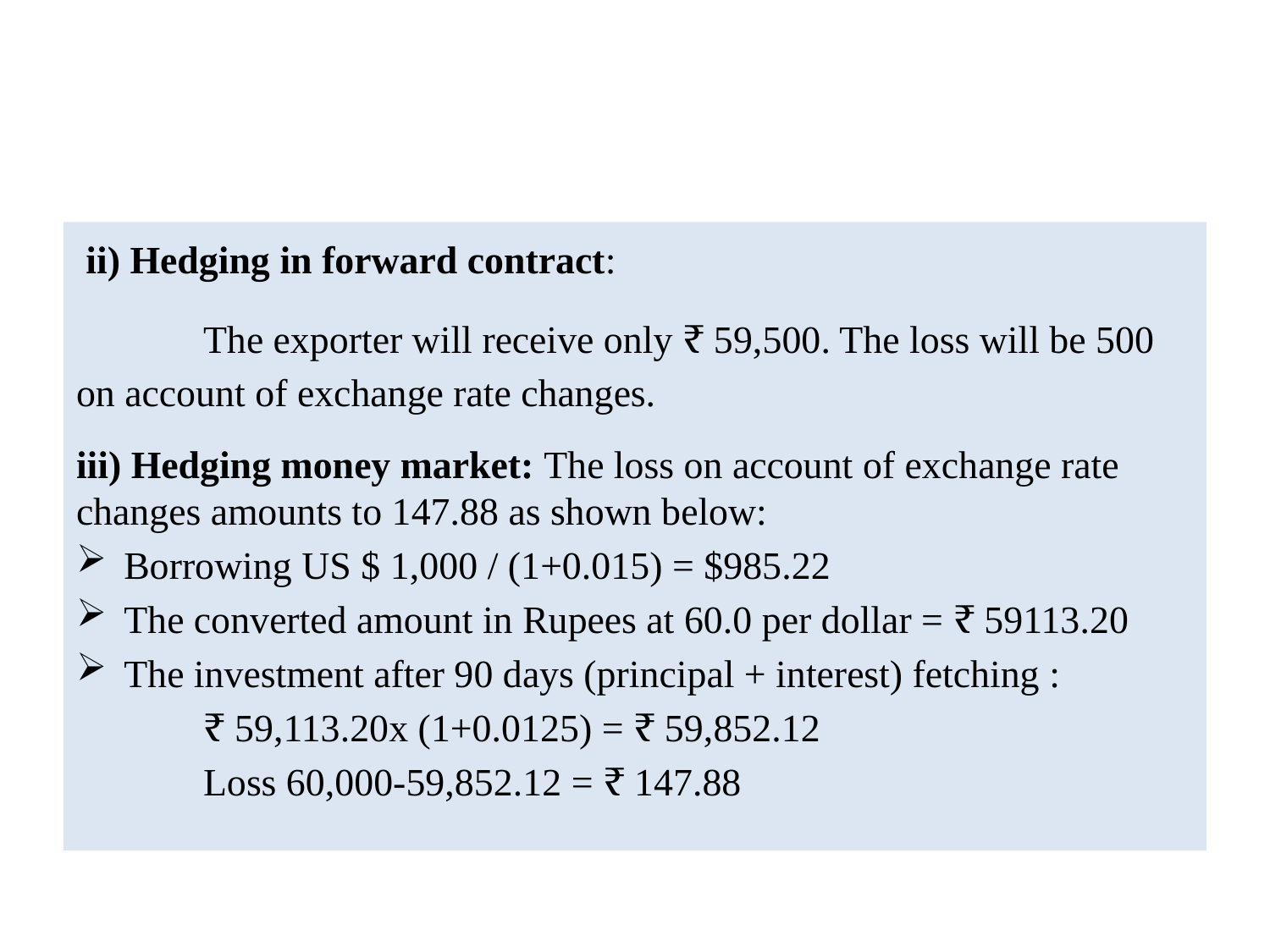

#
 ii) Hedging in forward contract:
	The exporter will receive only ₹ 59,500. The loss will be 500 on account of exchange rate changes.
iii) Hedging money market: The loss on account of exchange rate changes amounts to 147.88 as shown below:
Borrowing US $ 1,000 / (1+0.015) = $985.22
The converted amount in Rupees at 60.0 per dollar = ₹ 59113.20
The investment after 90 days (principal + interest) fetching :
	₹ 59,113.20x (1+0.0125) = ₹ 59,852.12
	Loss 60,000-59,852.12 = ₹ 147.88